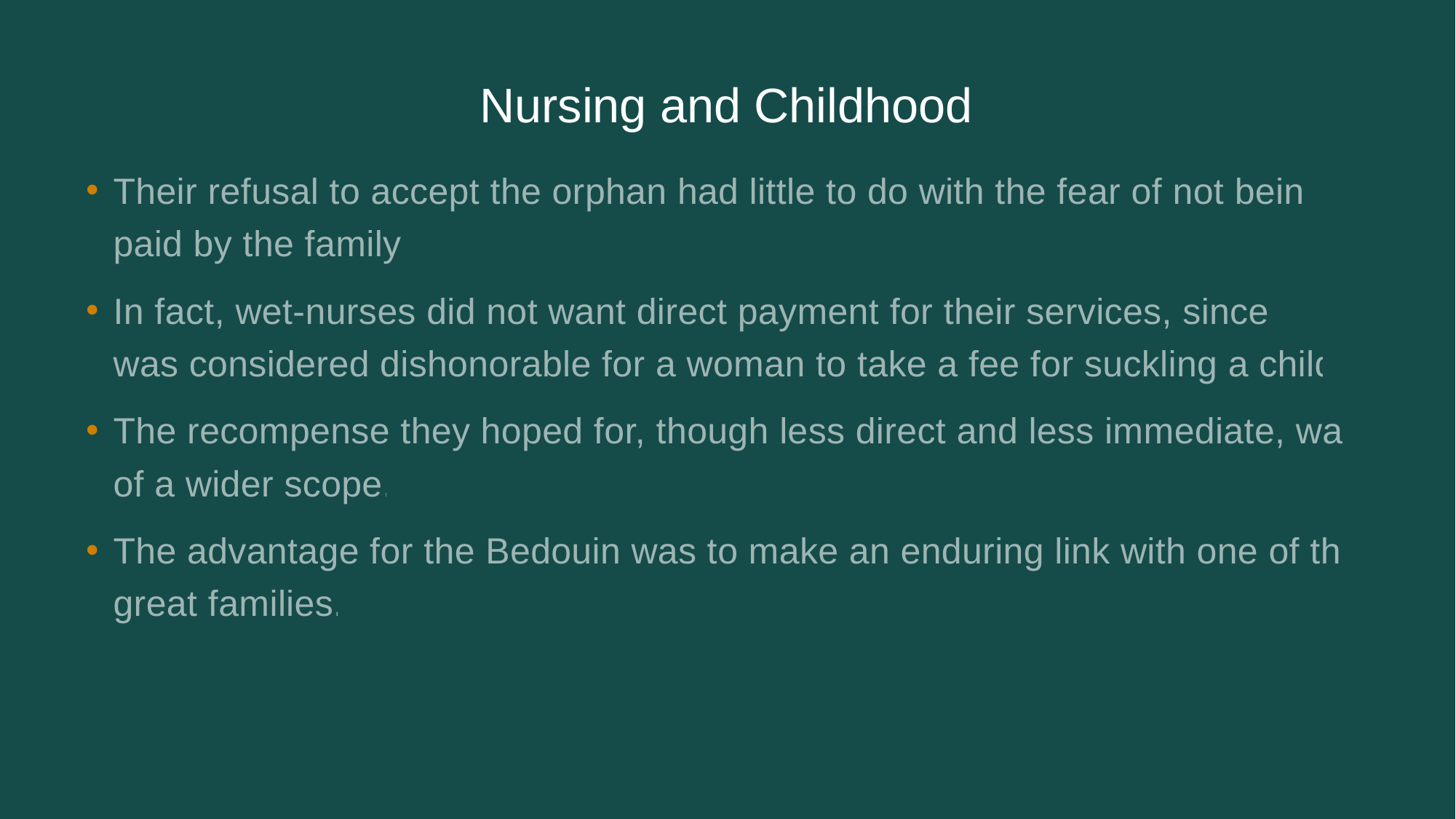

# Nursing and Childhood
Their refusal to accept the orphan had little to do with the fear of not being paid by the family.
In fact, wet-nurses did not want direct payment for their services, since it was considered dishonorable for a woman to take a fee for suckling a child.
The recompense they hoped for, though less direct and less immediate, was of a wider scope.
The advantage for the Bedouin was to make an enduring link with one of the great families.